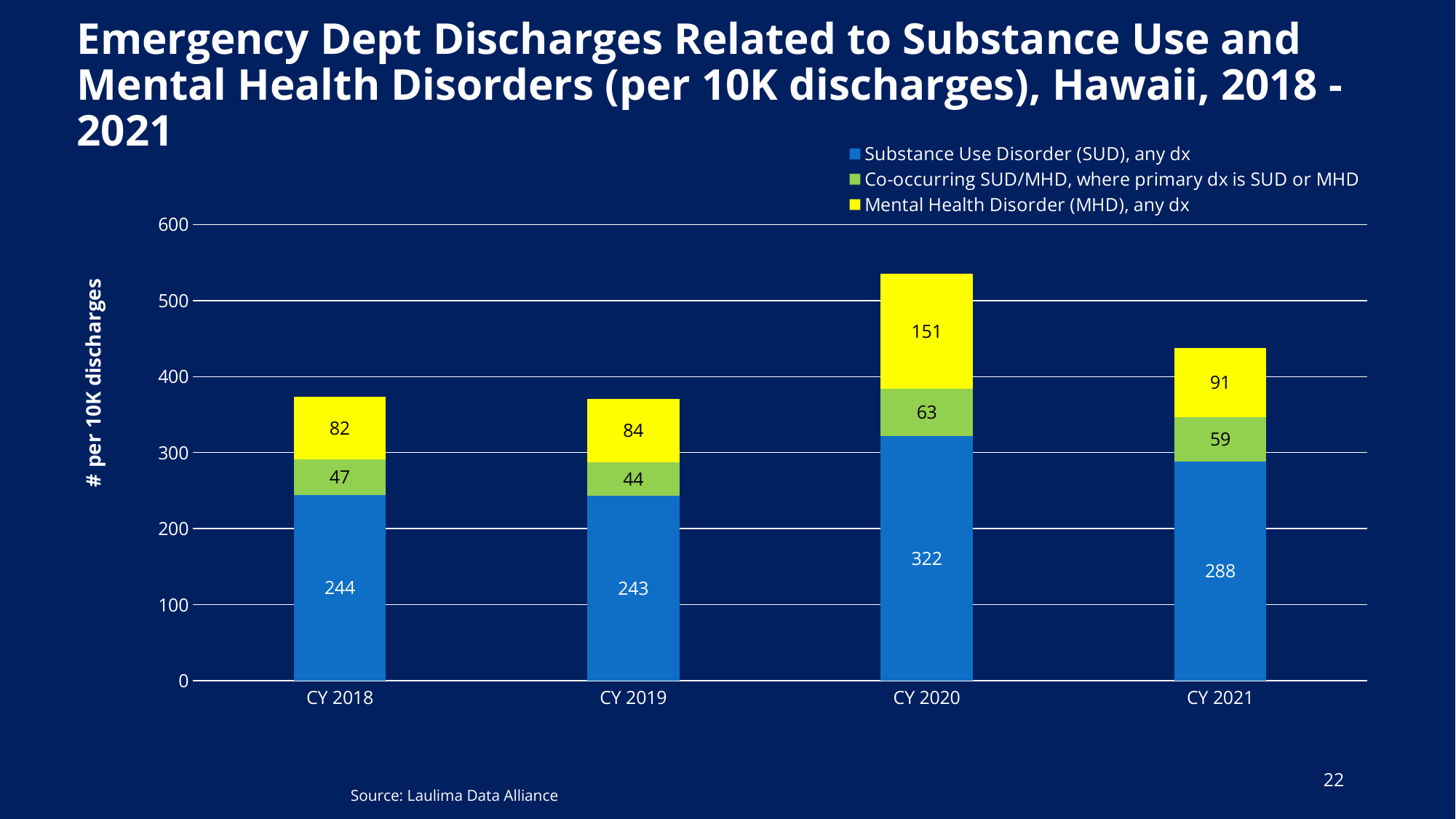

# Emergency Dept Discharges Related to Substance Use and Mental Health Disorders (per 10K discharges), Hawaii, 2018 - 2021

### Chart

| Category | Substance Use Disorder (SUD), any dx | Co-occurring SUD/MHD, where primary dx is SUD or MHD | Mental Health Disorder (MHD), any dx |
|---|---|---|---|
| CY 2018 | 244.0615328899717 | 47.470698623823004 | 82.14262197932443 |
| CY 2019 | 243.00435909282658 | 44.17347984170667 | 83.92760290070508 |
| CY 2020 | 321.65407880041136 | 62.50622021209541 | 151.05439506363967 |
| CY 2021 | 288.48931998761736 | 58.53369105355485 | 90.57372820142399 |
22
Source: Laulima Data Alliance